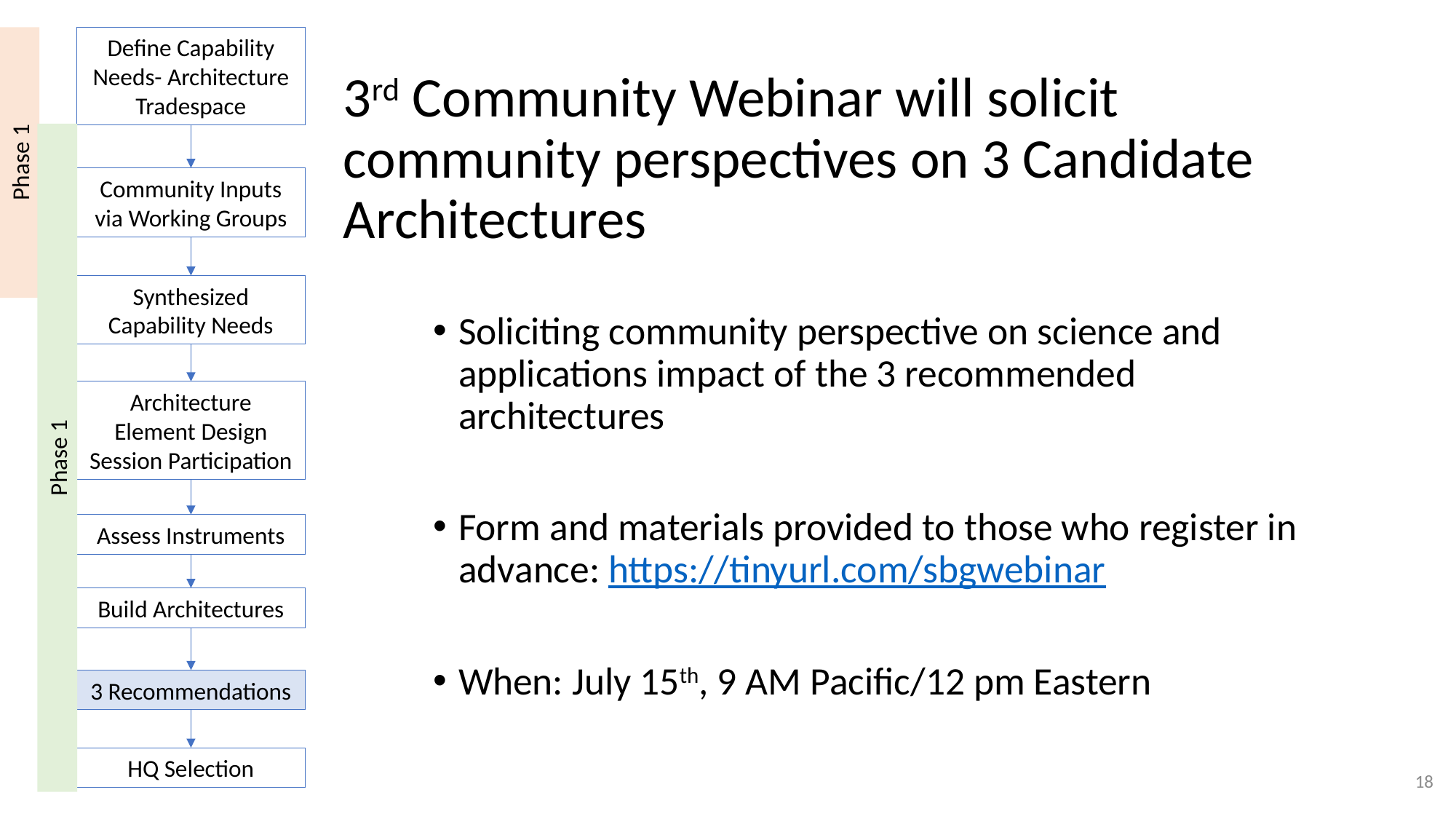

Define Capability Needs- Architecture Tradespace
Phase 1
Community Inputs via Working Groups
Synthesized Capability Needs
Architecture Element Design Session Participation
Phase 1
Assess Instruments
Build Architectures
3 Recommendations
HQ Selection
# 3rd Community Webinar will solicit community perspectives on 3 Candidate Architectures
Soliciting community perspective on science and applications impact of the 3 recommended architectures

Form and materials provided to those who register in advance: https://tinyurl.com/sbgwebinar

When: July 15th, 9 AM Pacific/12 pm Eastern
18